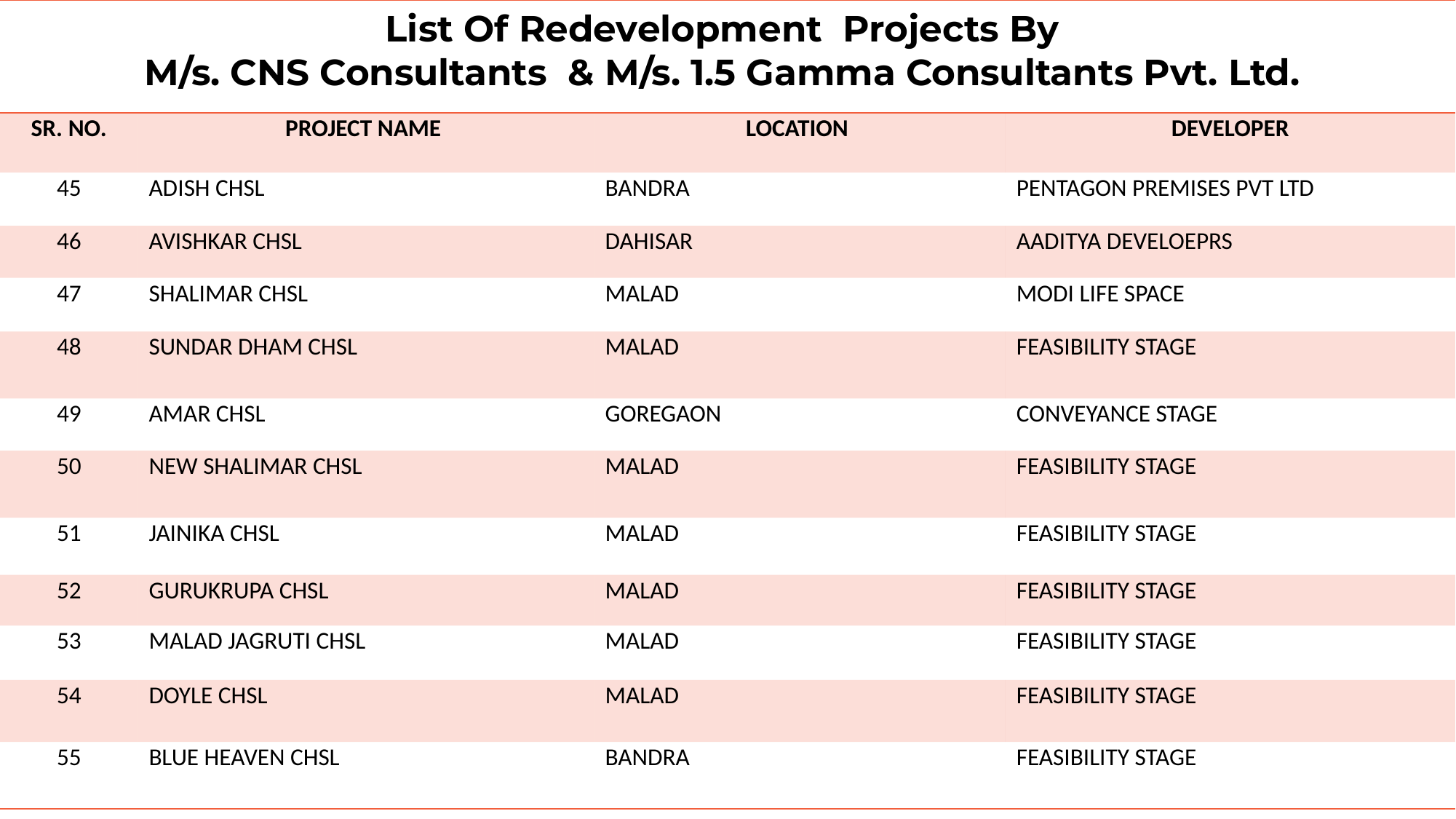

List Of Redevelopment  Projects By
M/s. CNS Consultants  & M/s. 1.5 Gamma Consultants Pvt. Ltd.
|  |  |  |  |
| --- | --- | --- | --- |
| SR. NO. | PROJECT NAME | LOCATION | DEVELOPER |
| 45 | ADISH CHSL | BANDRA | PENTAGON PREMISES PVT LTD |
| 46 | AVISHKAR CHSL | DAHISAR | AADITYA DEVELOEPRS |
| 47 | SHALIMAR CHSL | MALAD | MODI LIFE SPACE |
| 48 | SUNDAR DHAM CHSL | MALAD | FEASIBILITY STAGE |
| 49 | AMAR CHSL | GOREGAON | CONVEYANCE STAGE |
| 50 | NEW SHALIMAR CHSL | MALAD | FEASIBILITY STAGE |
| 51 | JAINIKA CHSL | MALAD | FEASIBILITY STAGE |
| 52 | GURUKRUPA CHSL | MALAD | FEASIBILITY STAGE |
| 53 | MALAD JAGRUTI CHSL | MALAD | FEASIBILITY STAGE |
| 54 | DOYLE CHSL | MALAD | FEASIBILITY STAGE |
| 55 | BLUE HEAVEN CHSL | BANDRA | FEASIBILITY STAGE |